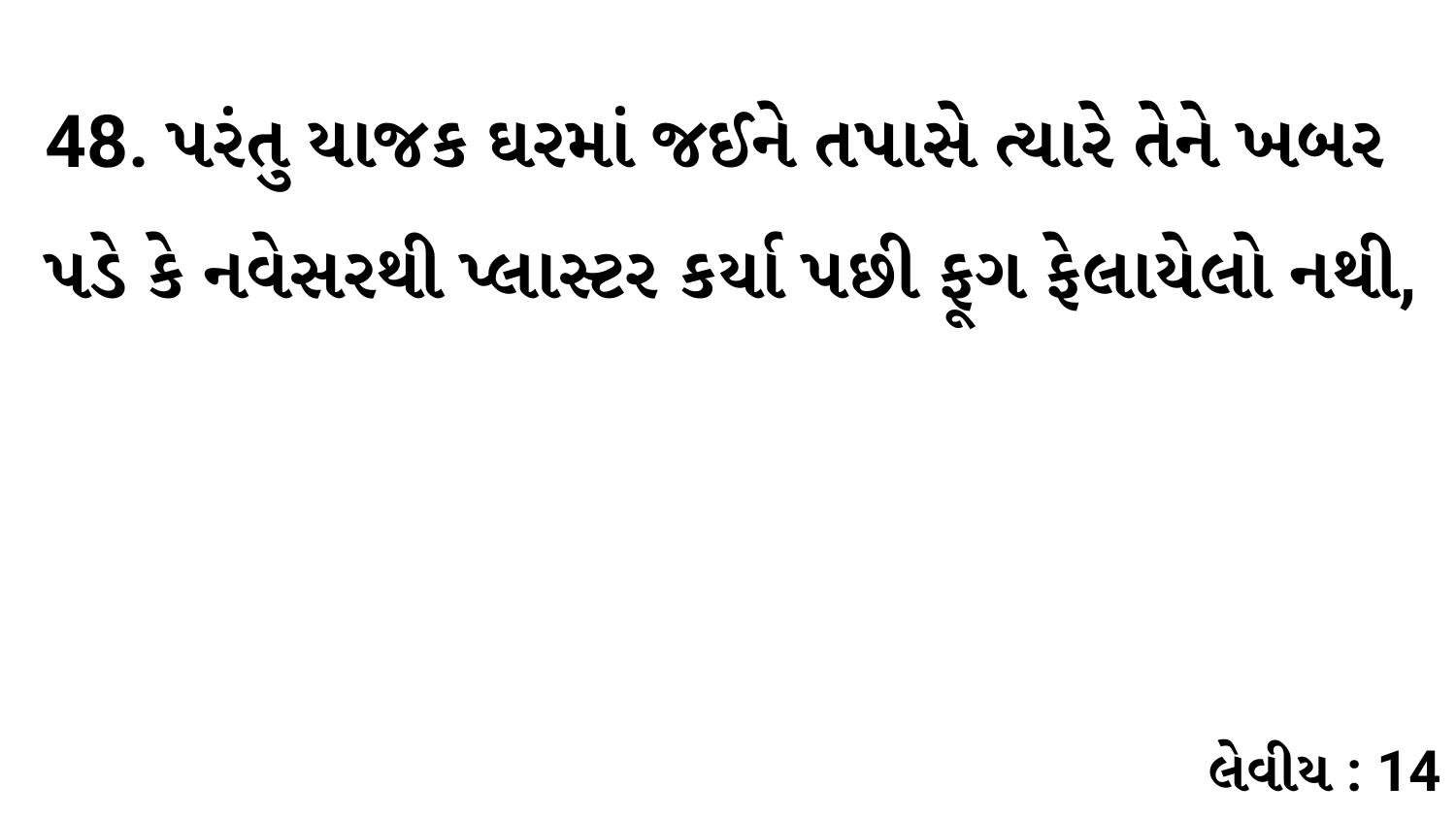

48. પરંતુ યાજક ઘરમાં જઈને તપાસે ત્યારે તેને ખબર પડે કે નવેસરથી પ્લાસ્ટર કર્યા પછી ફૂગ ફેલાયેલો નથી,
લેવીય : 14